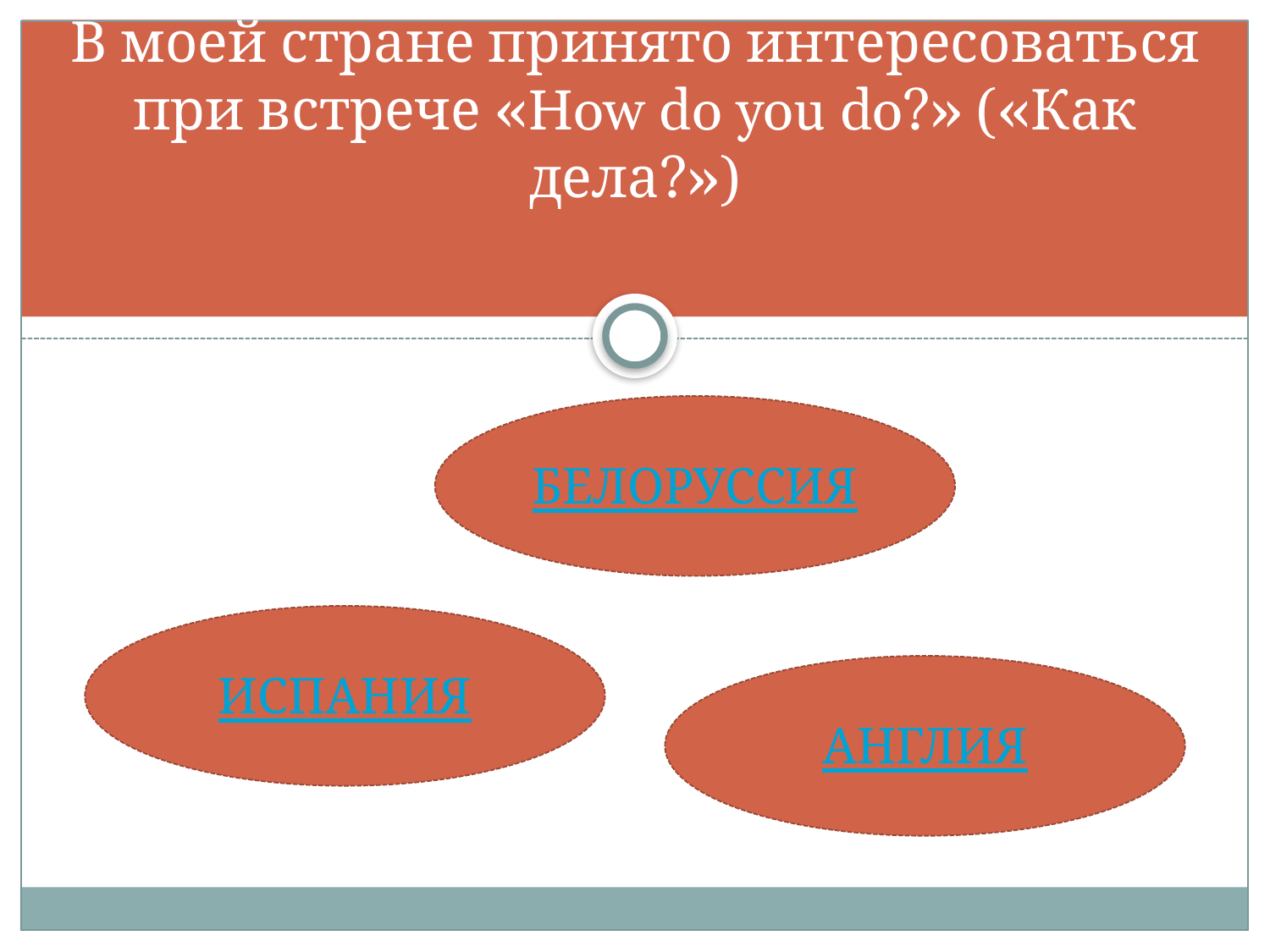

# В моей стране принято интересоваться при встрече «How do you do?» («Как дела?»)
БЕЛОРУССИЯ
ИСПАНИЯ
АНГЛИЯ